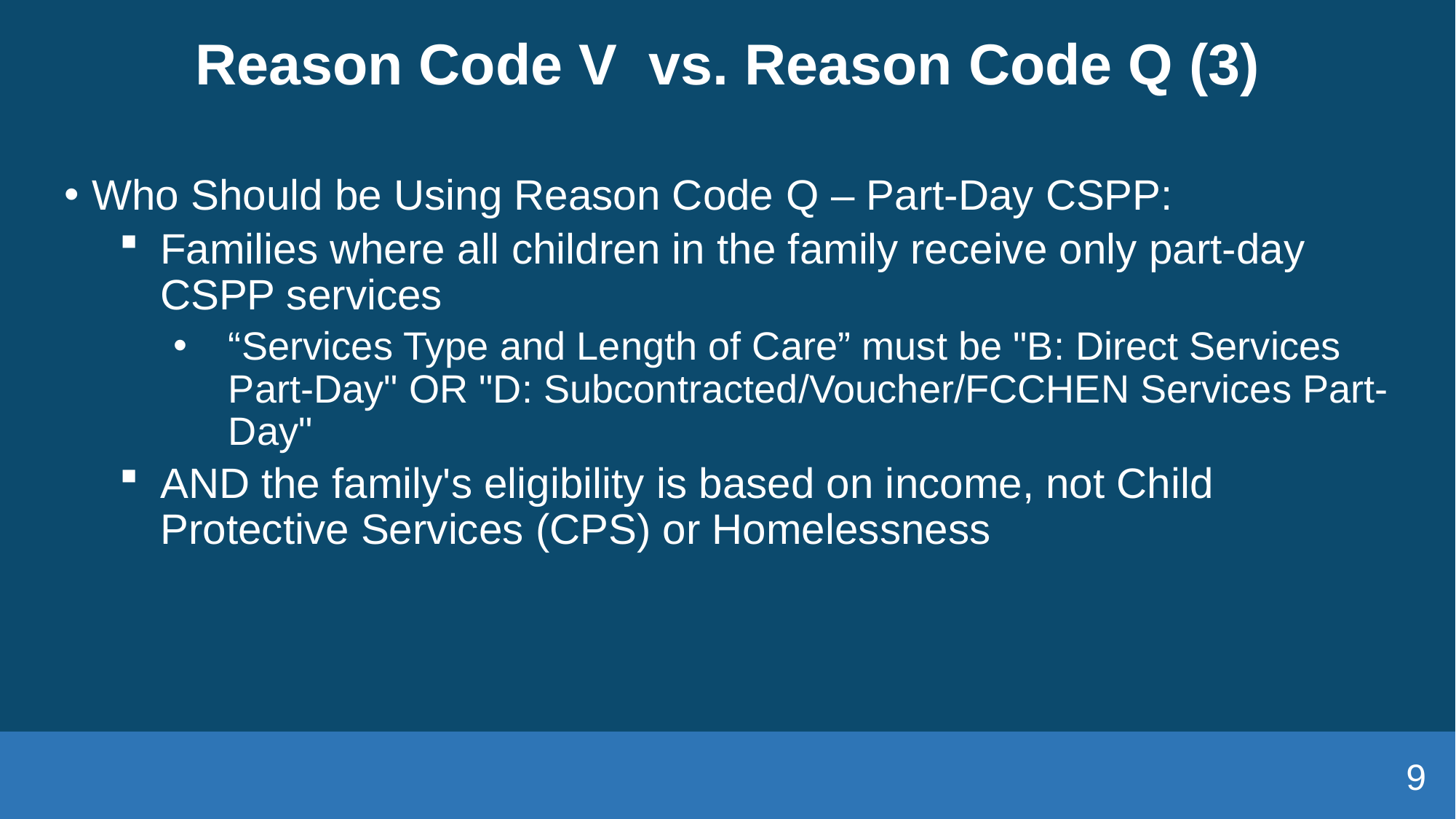

# Reason Code V  vs. Reason Code Q (3)
Who Should be Using Reason Code Q – Part-Day CSPP:
Families where all children in the family receive only part-day CSPP services
“Services Type and Length of Care” must be "B: Direct Services Part-Day" OR "D: Subcontracted/Voucher/FCCHEN Services Part-Day"
AND the family's eligibility is based on income, not Child Protective Services (CPS) or Homelessness
9